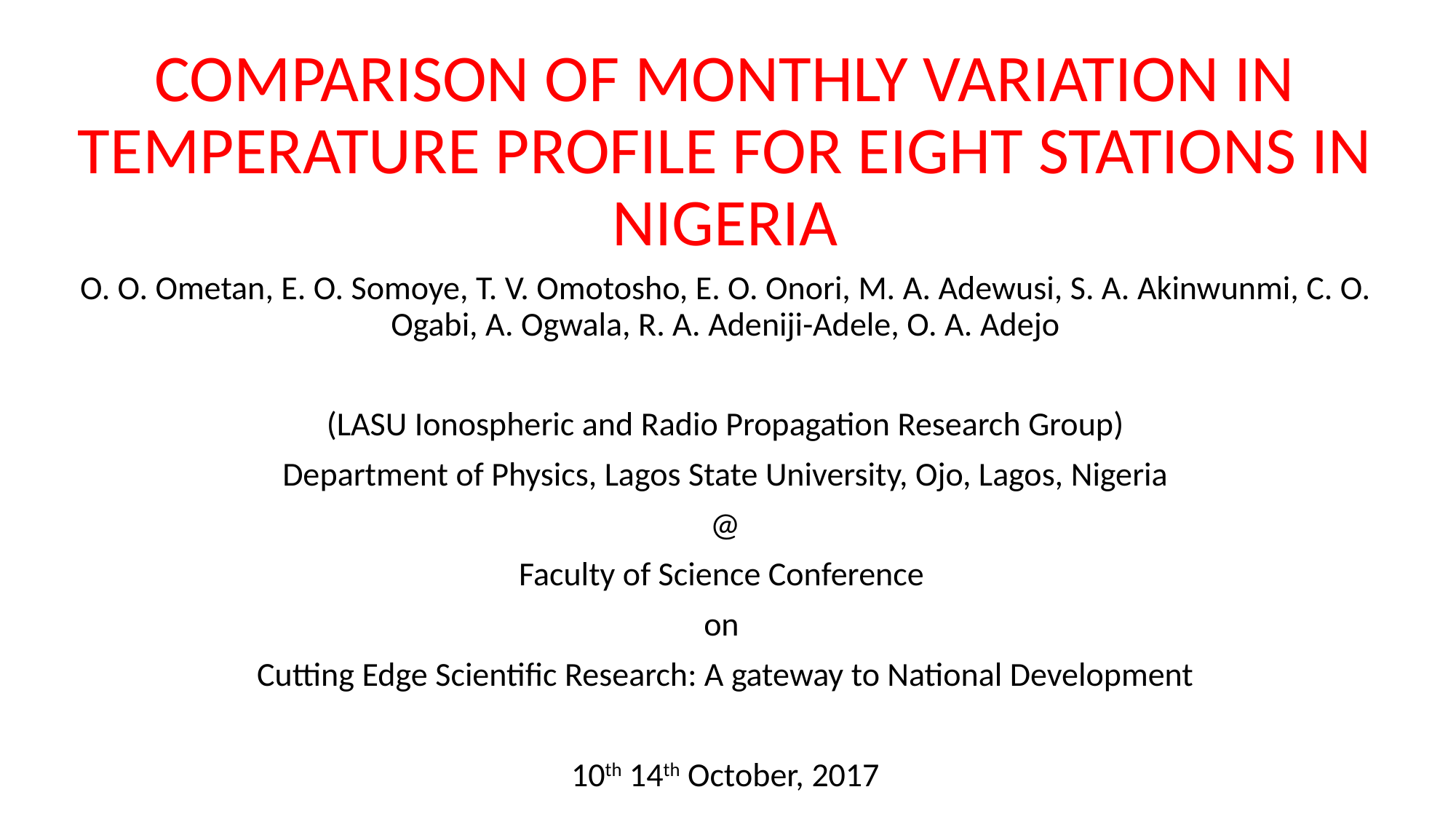

# COMPARISON OF MONTHLY VARIATION IN TEMPERATURE PROFILE FOR EIGHT STATIONS IN NIGERIA
O. O. Ometan, E. O. Somoye, T. V. Omotosho, E. O. Onori, M. A. Adewusi, S. A. Akinwunmi, C. O. Ogabi, A. Ogwala, R. A. Adeniji-Adele, O. A. Adejo

(LASU Ionospheric and Radio Propagation Research Group)
Department of Physics, Lagos State University, Ojo, Lagos, Nigeria
@
Faculty of Science Conference
on
Cutting Edge Scientific Research: A gateway to National Development

10th 14th October, 2017